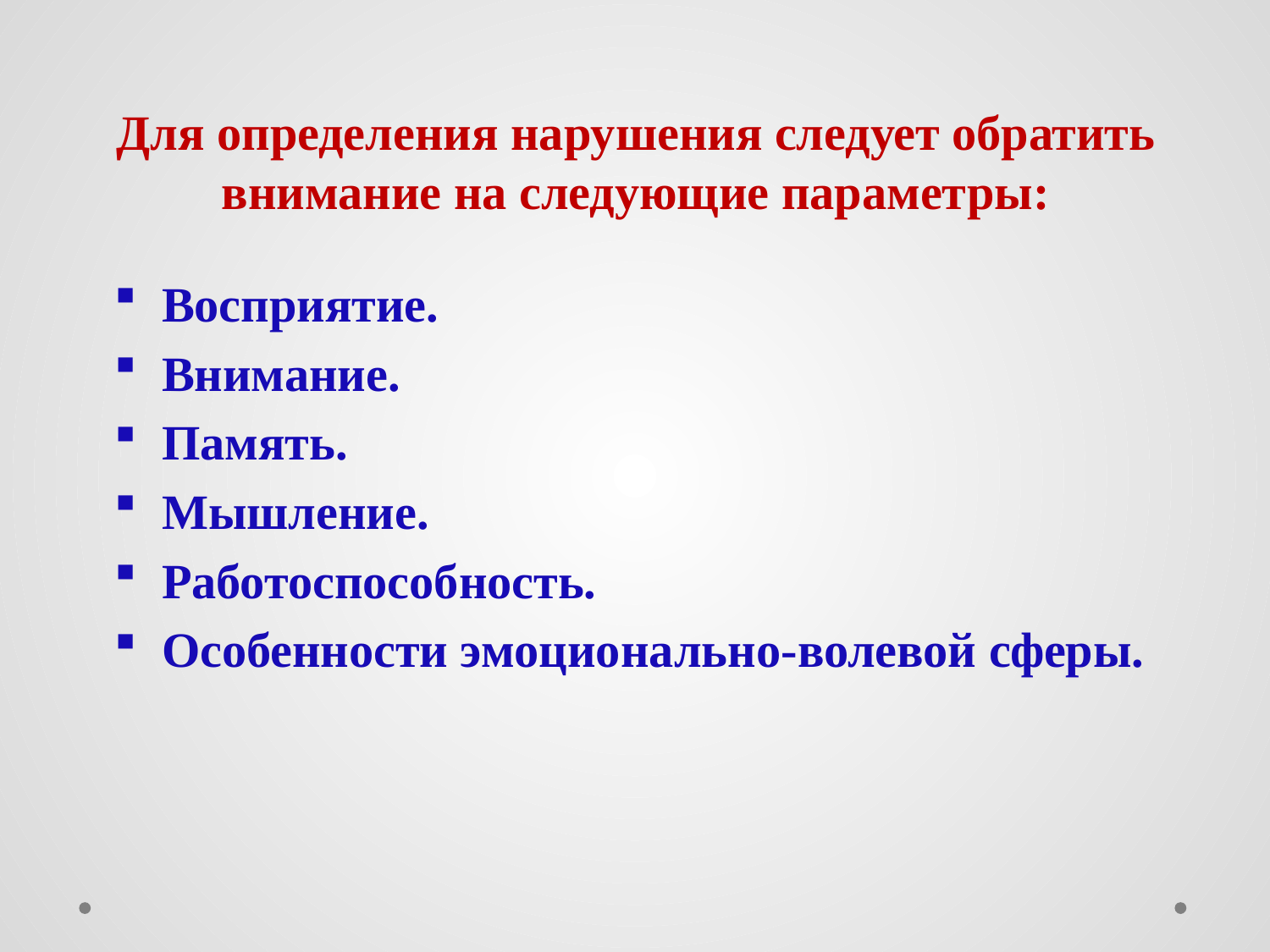

# Для определения нарушения следует обратить внимание на следующие параметры:
Восприятие.
Внимание.
Память.
Мышление.
Работоспособность.
Особенности эмоционально-волевой сферы.